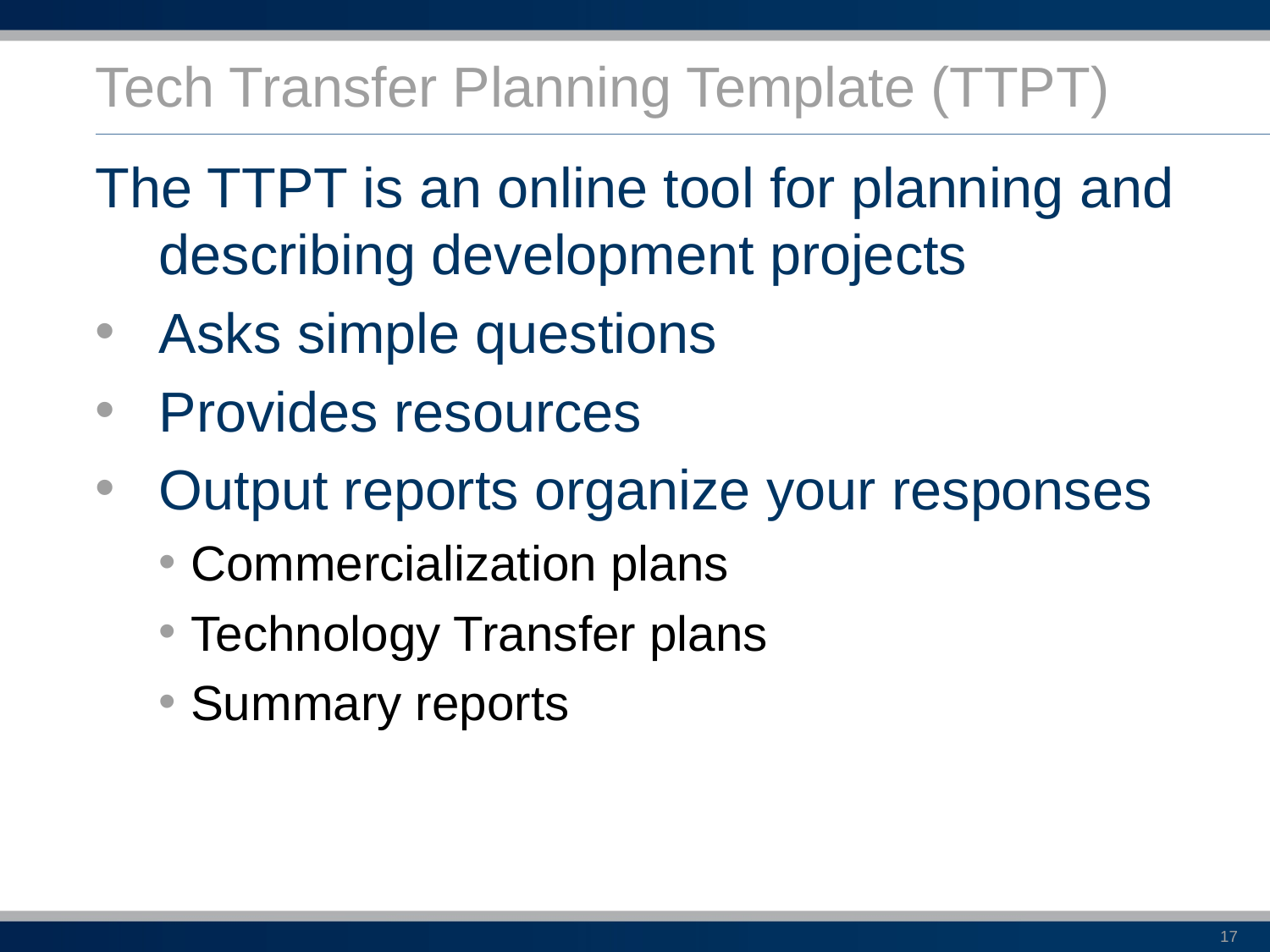

# Tech Transfer Planning Template (TTPT)
The TTPT is an online tool for planning and describing development projects
Asks simple questions
Provides resources
Output reports organize your responses
Commercialization plans
Technology Transfer plans
Summary reports

17